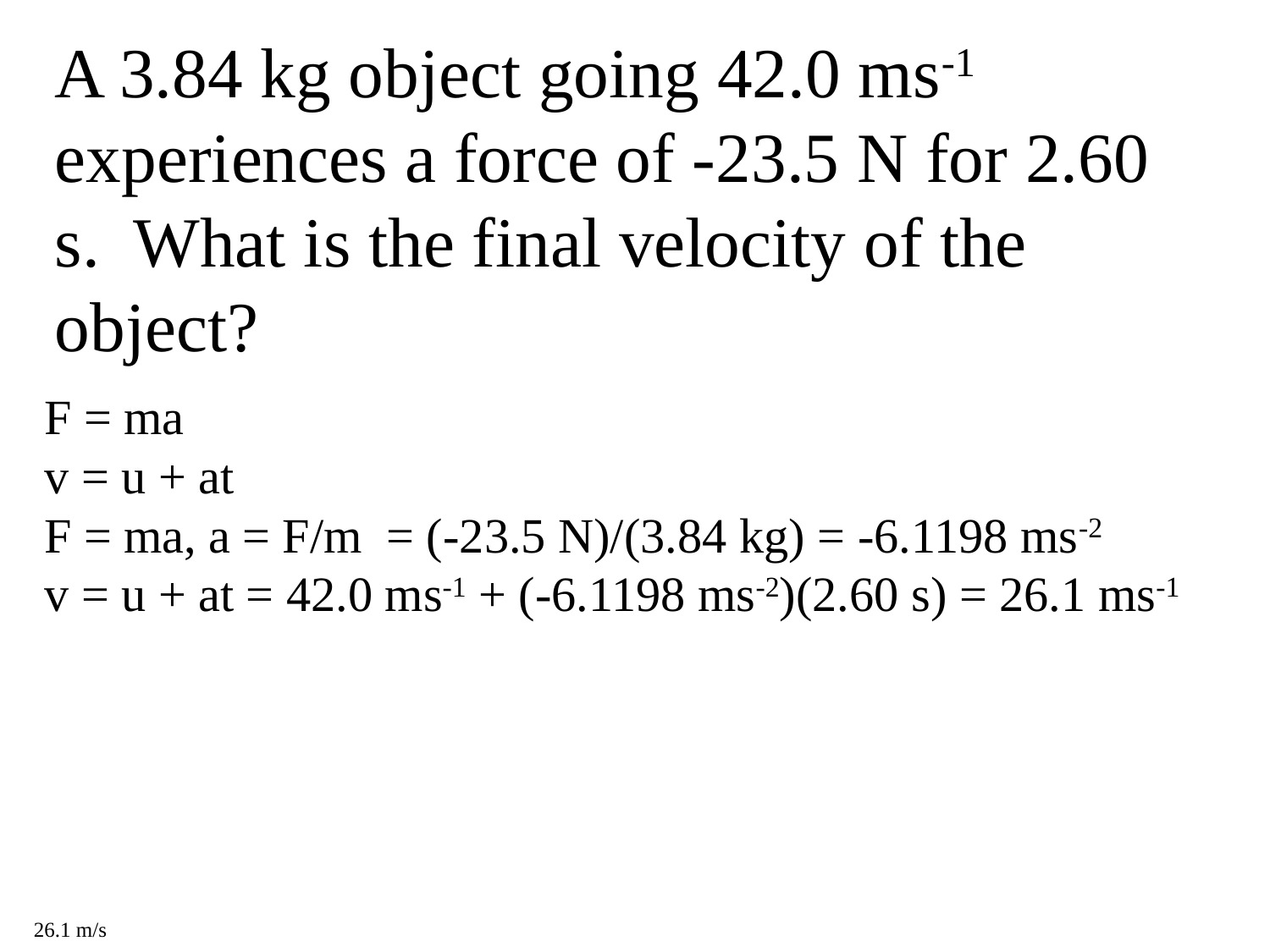

A 3.84 kg object going 42.0 ms-1 experiences a force of -23.5 N for 2.60 s.  What is the final velocity of the object?
F = ma
v = u + at
F = ma, a = F/m  = (-23.5 N)/(3.84 kg) = -6.1198 ms-2
v = u + at = 42.0 ms-1 + (-6.1198 ms-2)(2.60 s) = 26.1 ms-1
26.1 m/s